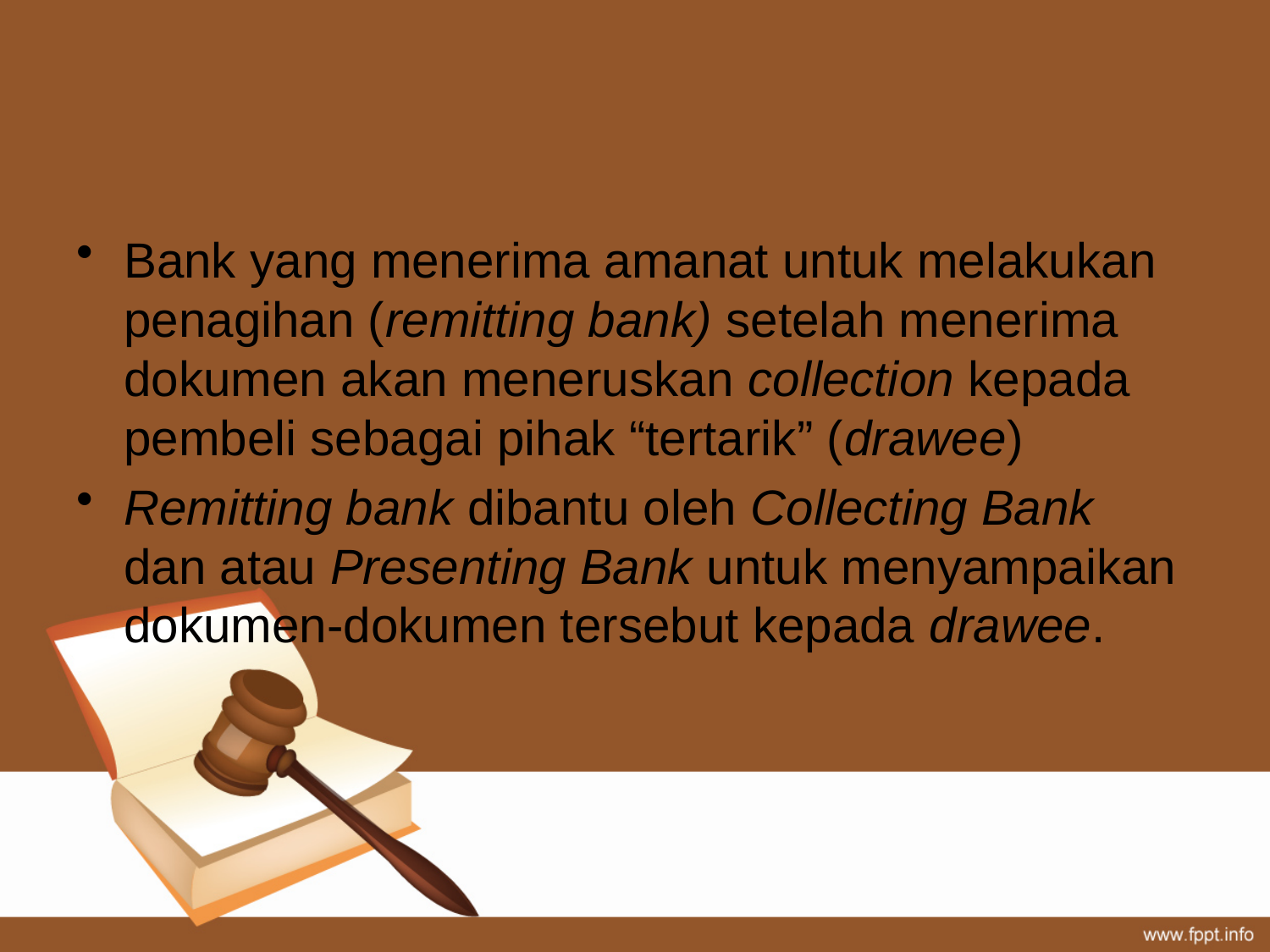

#
Bank yang menerima amanat untuk melakukan penagihan (remitting bank) setelah menerima dokumen akan meneruskan collection kepada pembeli sebagai pihak “tertarik” (drawee)
Remitting bank dibantu oleh Collecting Bank  dan atau Presenting Bank untuk menyampaikan dokumen-dokumen tersebut kepada drawee.